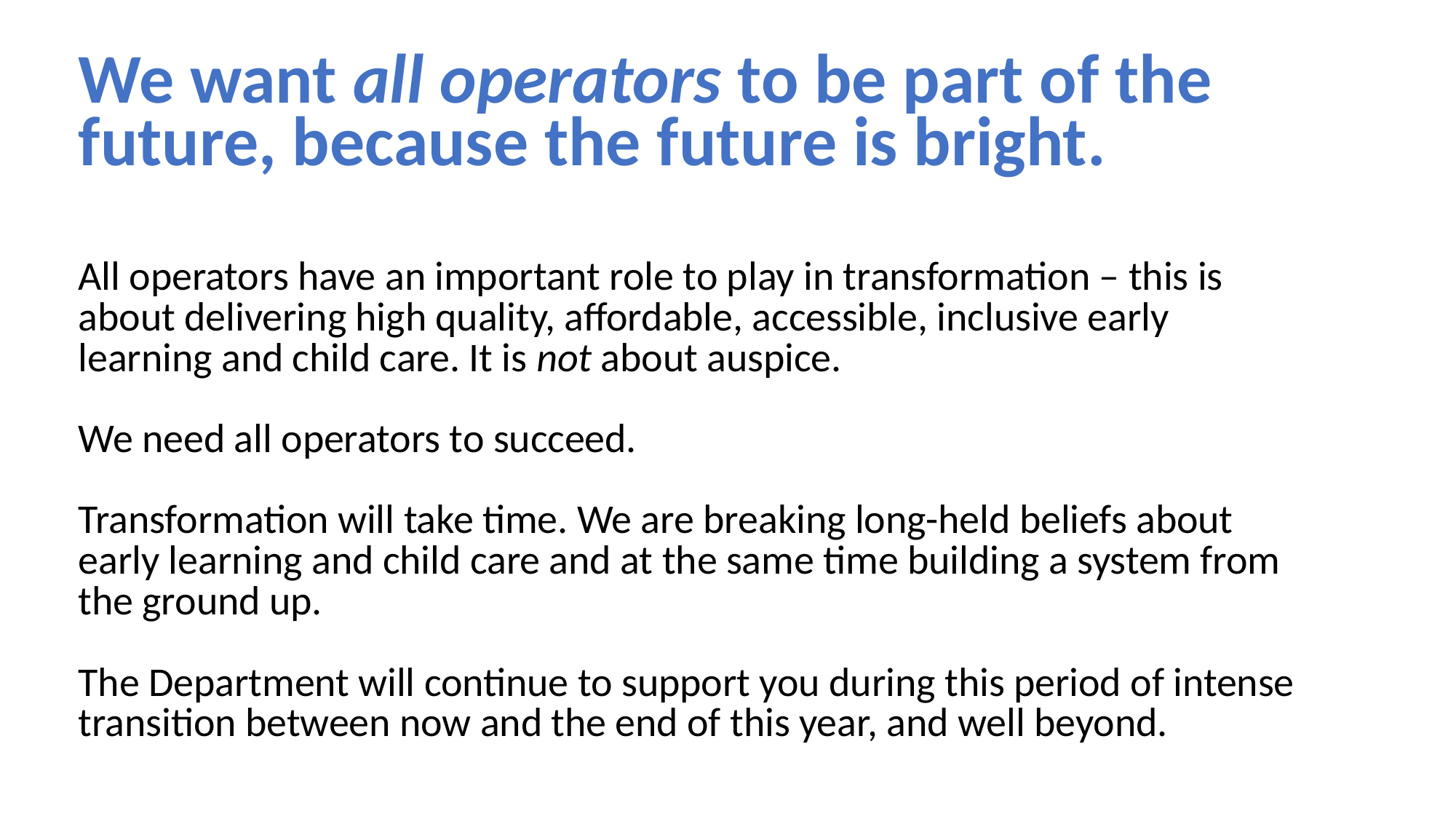

We want all operators to be part of the future, because the future is bright.

All operators have an important role to play in transformation – this is about delivering high quality, affordable, accessible, inclusive early learning and child care. It is not about auspice.

We need all operators to succeed.

Transformation will take time. We are breaking long-held beliefs about early learning and child care and at the same time building a system from the ground up.

The Department will continue to support you during this period of intense transition between now and the end of this year, and well beyond.